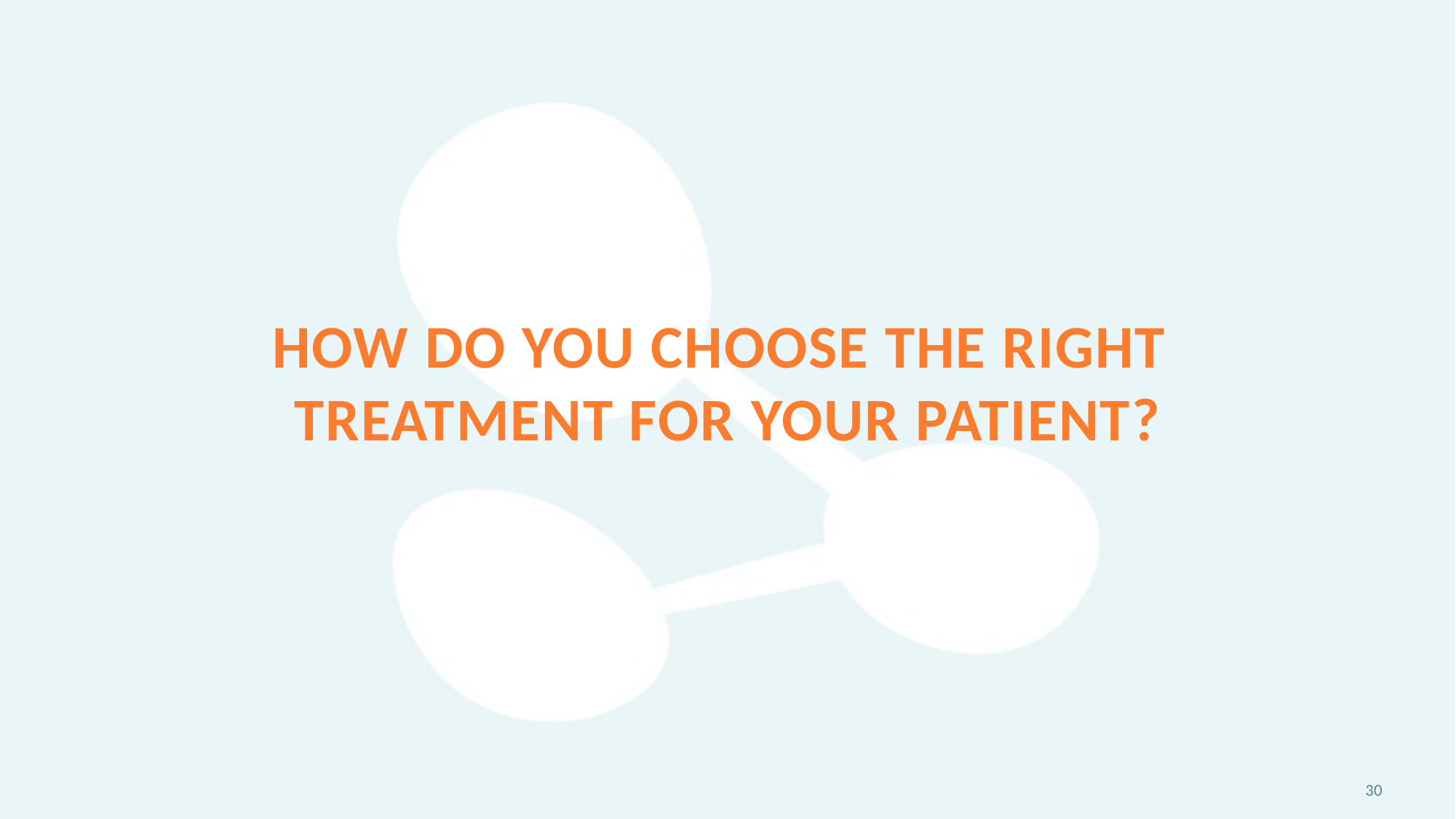

# How do you choose the right treatment for your patient?
30